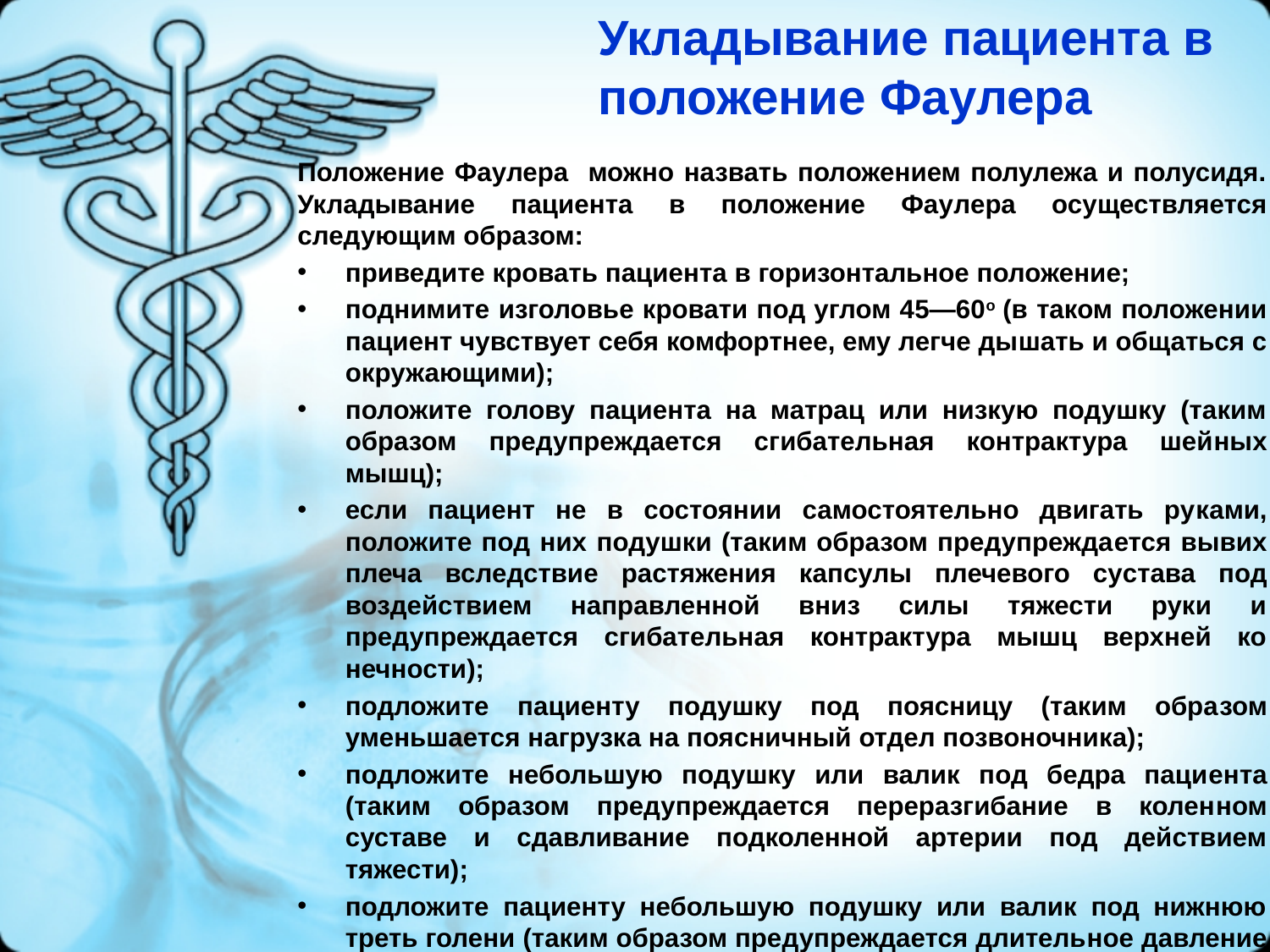

# Укладывание пациента в положение Фаулера
Положение Фаулера  можно назвать положением полулежа и полусидя. Укладывание пациента в положение Фау­лера осуществляется следующим образом:
приведите кровать пациента в горизонтальное положение;
поднимите изголовье кровати под углом 45—60о (в таком положении пациент чувствует себя комфортнее, ему легче ды­шать и общаться с окружающими);
положите голову пациента на матрац или низкую подушку (таким образом предупреждается сгибательная контрактура шей­ных мышц);
если пациент не в состоянии самостоятельно двигать ру­ками, положите под них подушки (таким образом предупрежда­ется вывих плеча вследствие растяжения капсулы плечевого су­става под воздействием направленной вниз силы тяжести руки и предупреждается сгибательная контрактура мышц верхней ко­нечности);
подложите пациенту подушку под поясницу (таким обра­зом уменьшается нагрузка на поясничный отдел позвоночника);
подложите небольшую подушку или валик под бедра паци­ента (таким образом предупреждается переразгибание в колен­ном суставе и сдавливание подколенной артерии под действием тяжести);
подложите пациенту небольшую подушку или валик под нижнюю треть голени (таким образом предупреждается длитель­ное давление матраца на пятки);
поставьте упор для стоп пациента под углом 90° (таким образом поддерживается тыльное сгибание их и предупреждается «провисание»).